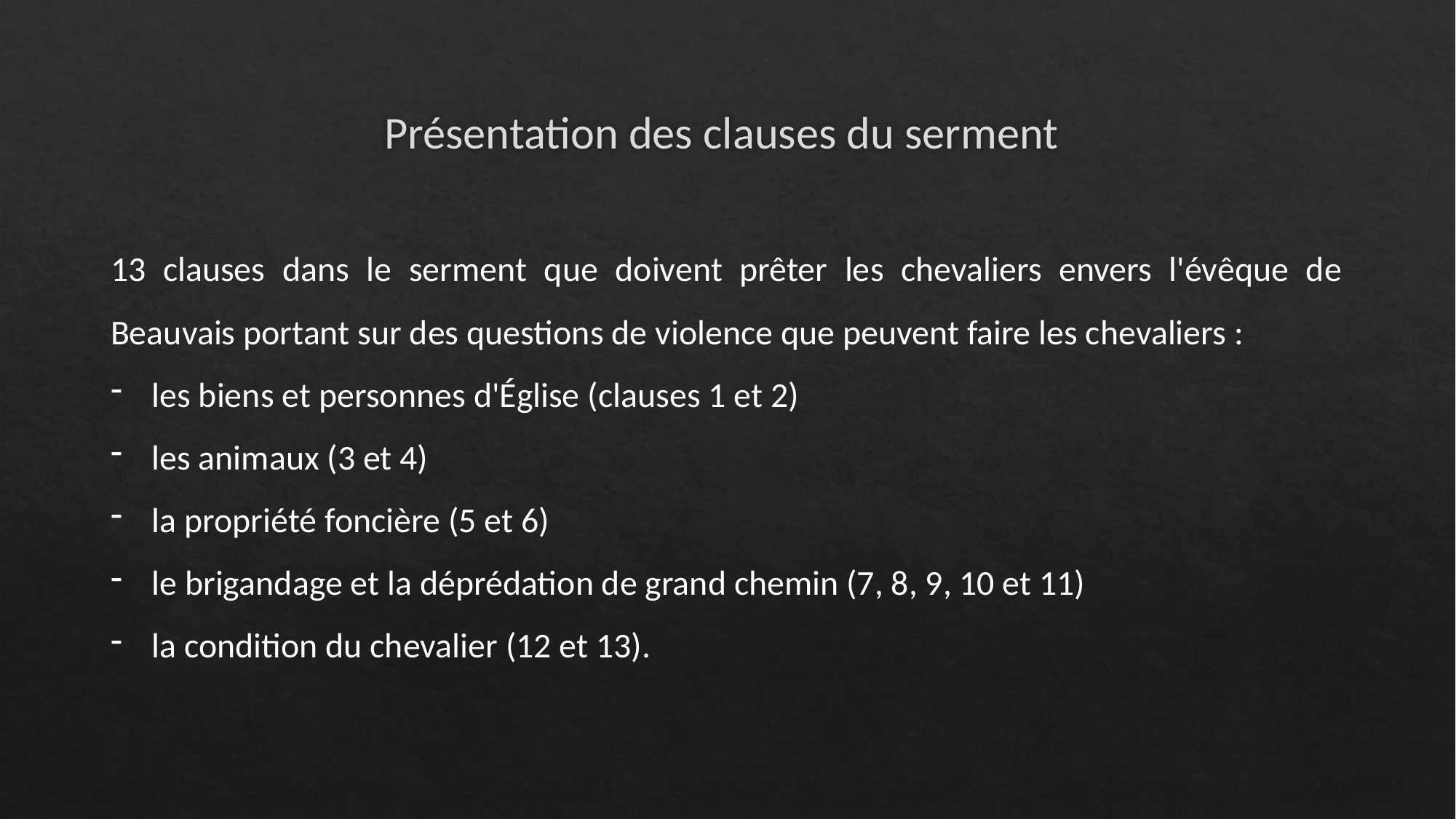

# Présentation des clauses du serment
13 clauses dans le serment que doivent prêter les chevaliers envers l'évêque de Beauvais portant sur des questions de violence que peuvent faire les chevaliers :
les biens et personnes d'Église (clauses 1 et 2)
les animaux (3 et 4)
la propriété foncière (5 et 6)
le brigandage et la déprédation de grand chemin (7, 8, 9, 10 et 11)
la condition du chevalier (12 et 13).